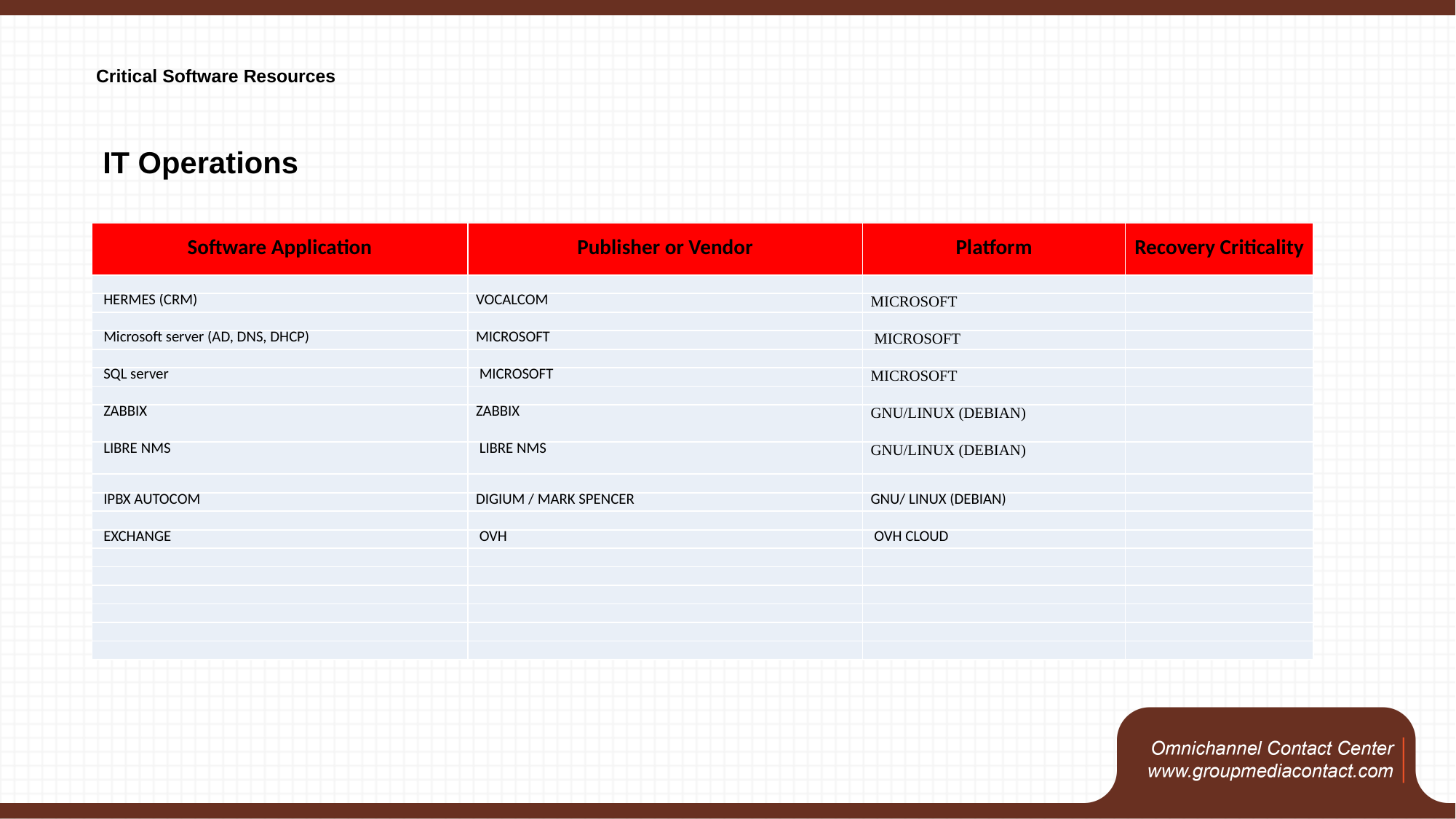

# Critical Software Resources
IT Operations
| Software Application | Publisher or Vendor | Platform | Recovery Criticality |
| --- | --- | --- | --- |
|  |  |  |  |
| HERMES (CRM) | VOCALCOM | MICROSOFT |  |
|  |  |  |  |
| Microsoft server (AD, DNS, DHCP) | MICROSOFT | MICROSOFT |  |
|  |  |  |  |
| SQL server | MICROSOFT | MICROSOFT |  |
|  |  |  |  |
| ZABBIX | ZABBIX | GNU/LINUX (DEBIAN) |  |
| LIBRE NMS | LIBRE NMS | GNU/LINUX (DEBIAN) |  |
|  |  |  |  |
| IPBX AUTOCOM | DIGIUM / MARK SPENCER | GNU/ LINUX (DEBIAN) |  |
|  |  |  |  |
| EXCHANGE | OVH | OVH CLOUD |  |
|  |  |  |  |
|  |  |  |  |
|  |  |  |  |
|  |  |  |  |
|  |  |  |  |
|  |  |  |  |